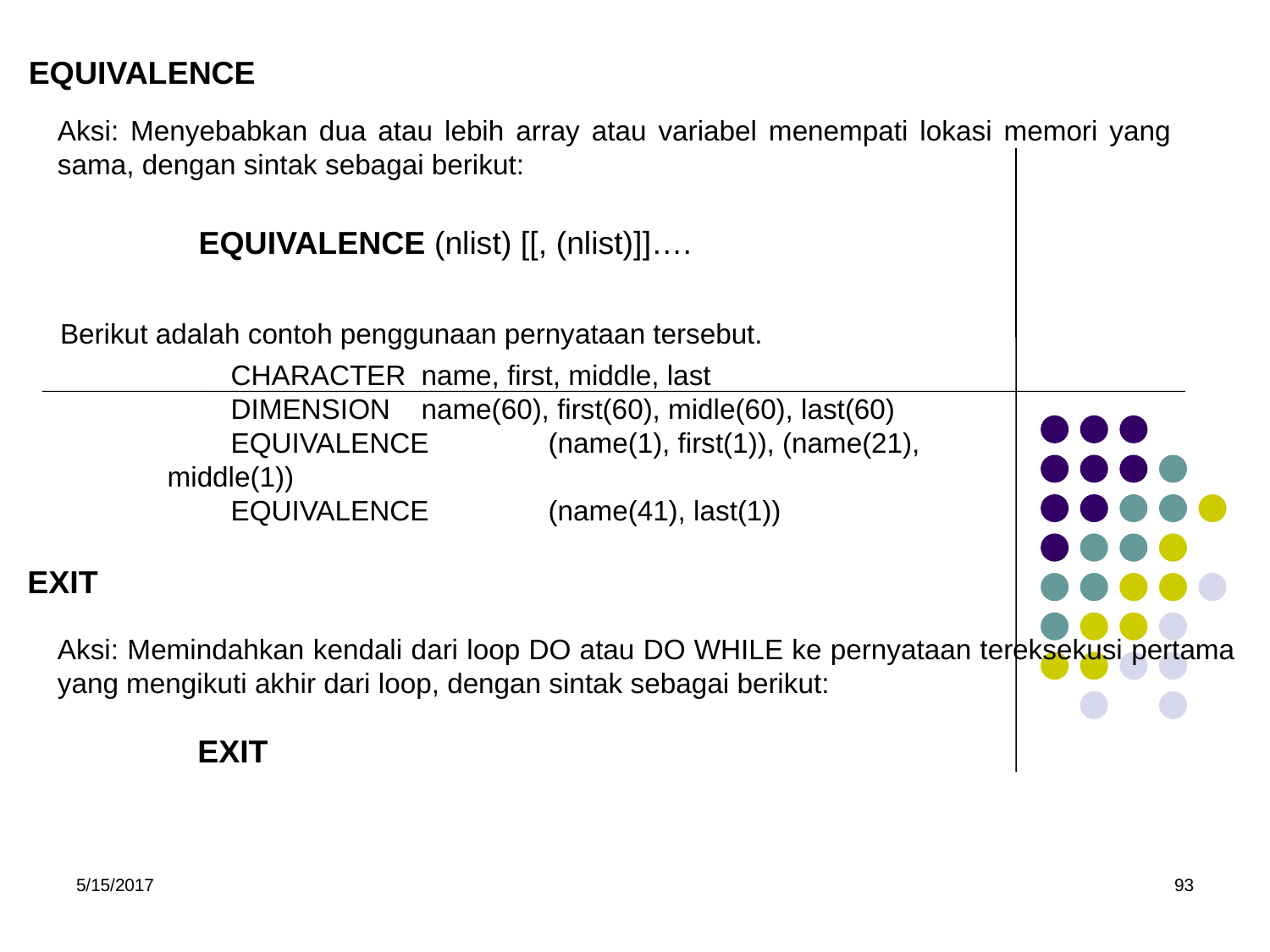

EQUIVALENCE
Aksi: Menyebabkan dua atau lebih array atau variabel menempati lokasi memori yang sama, dengan sintak sebagai berikut:
EQUIVALENCE (nlist) [[, (nlist)]]….
Berikut adalah contoh penggunaan pernyataan tersebut.
CHARACTER	name, first, middle, last
DIMENSION	name(60), first(60), midle(60), last(60)
EQUIVALENCE	(name(1), first(1)), (name(21), middle(1))
EQUIVALENCE	(name(41), last(1))
EXIT
Aksi: Memindahkan kendali dari loop DO atau DO WHILE ke pernyataan tereksekusi pertama yang mengikuti akhir dari loop, dengan sintak sebagai berikut:
EXIT
5/15/2017
93